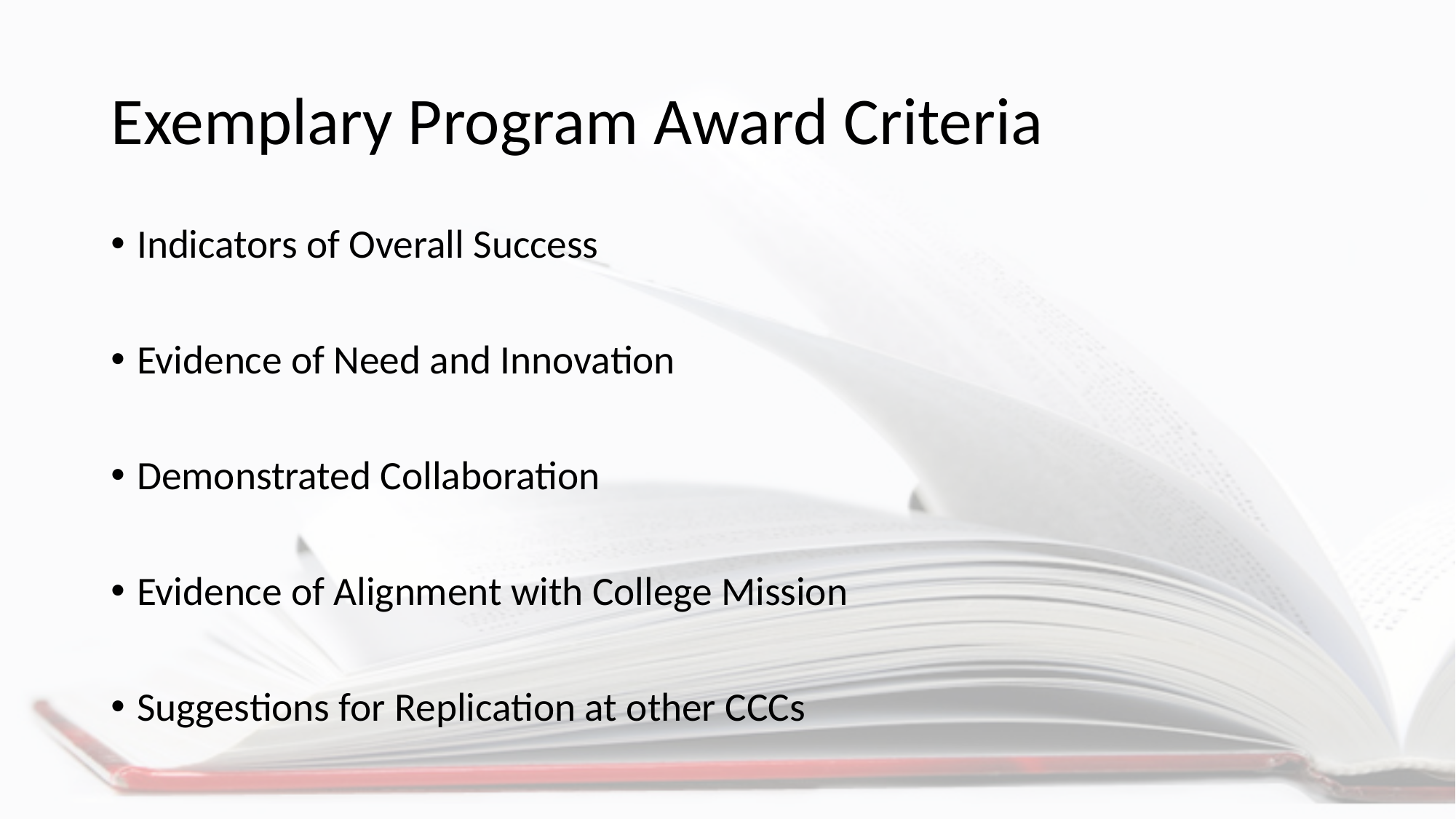

# Exemplary Program Award Criteria
Indicators of Overall Success

Evidence of Need and Innovation

Demonstrated Collaboration

Evidence of Alignment with College Mission

Suggestions for Replication at other CCCs